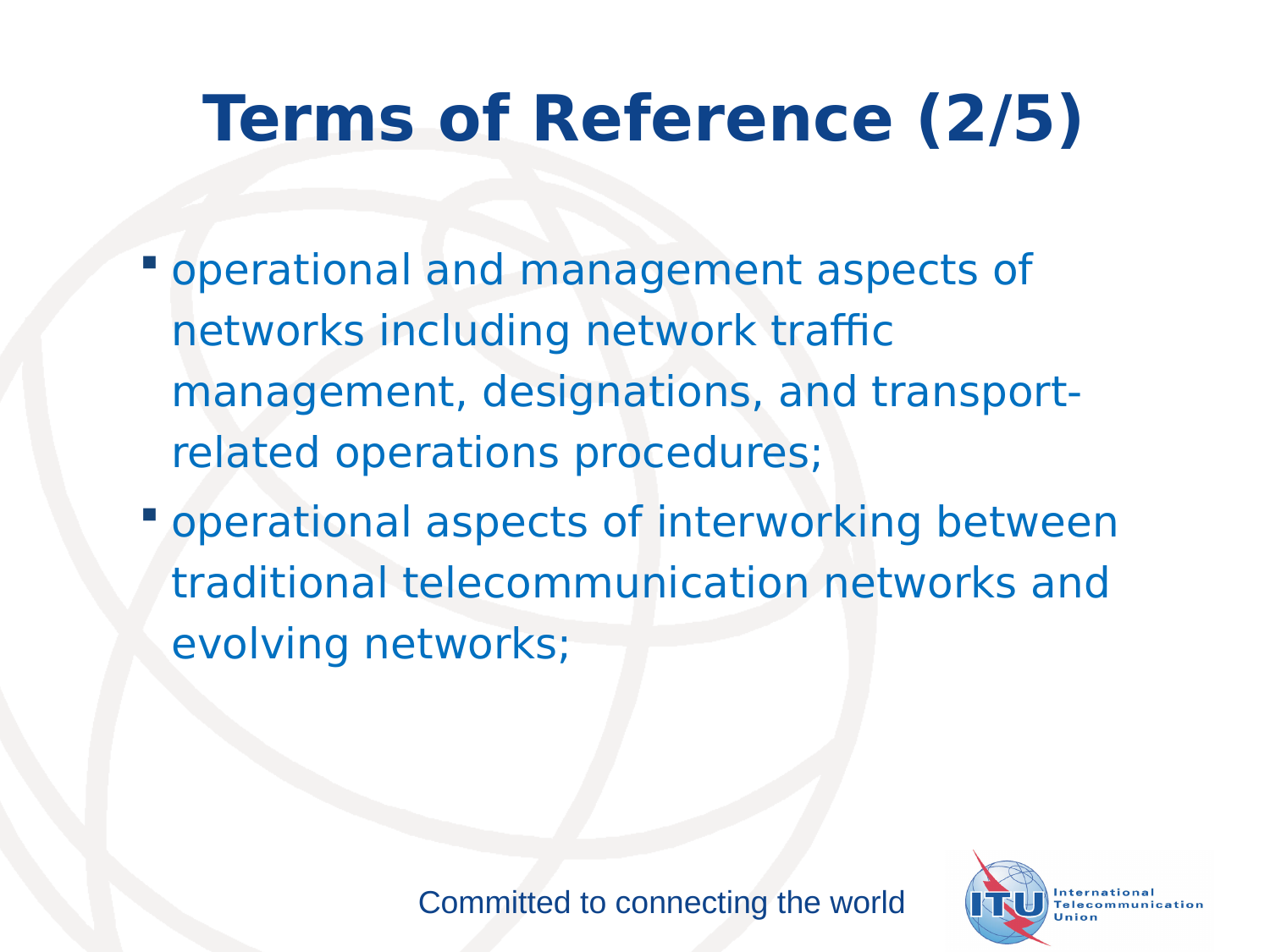

# Terms of Reference (2/5)
operational and management aspects of networks including network traffic management, designations, and transport-related operations procedures;
operational aspects of interworking between traditional telecommunication networks and evolving networks;